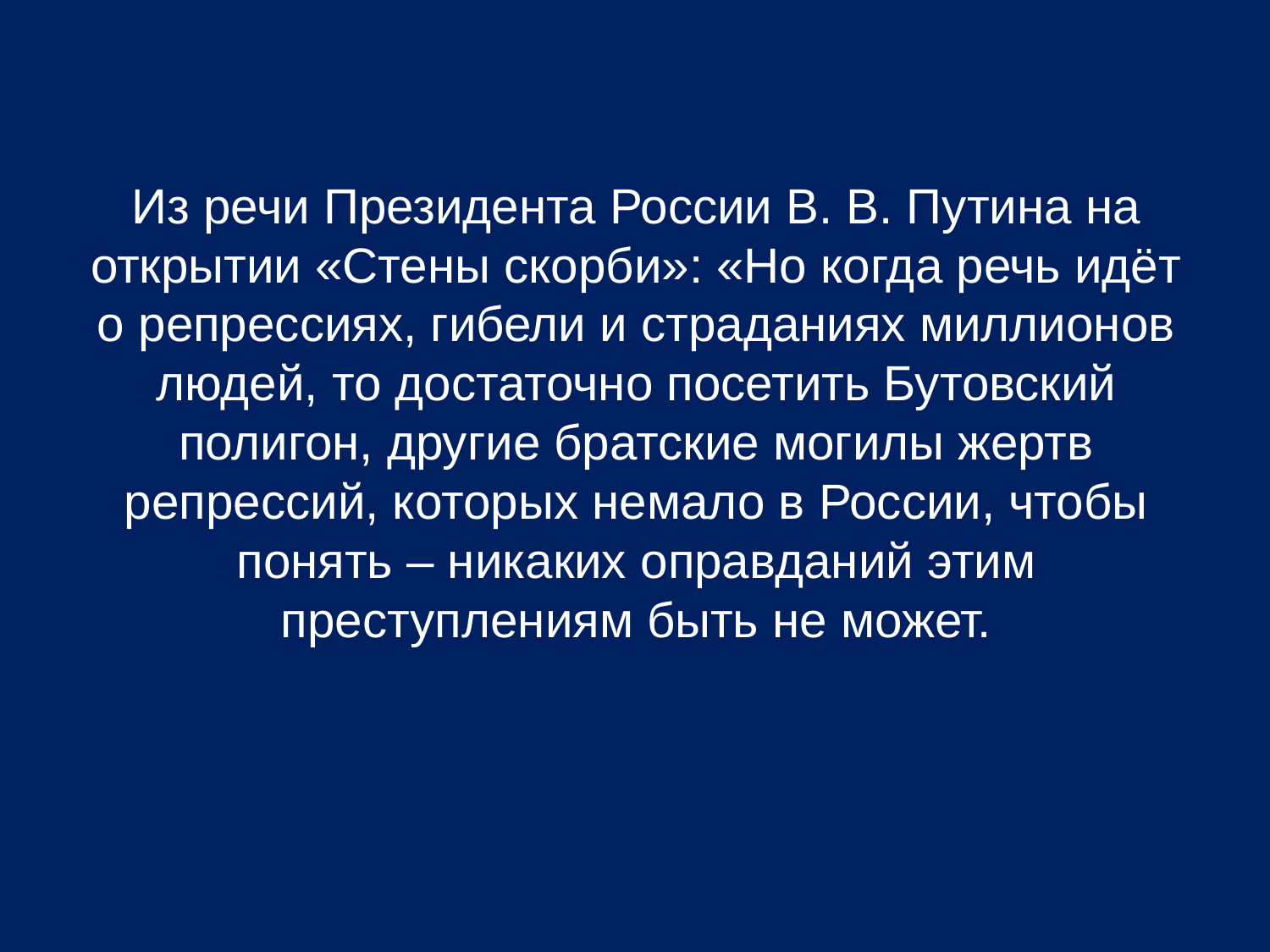

# Из речи Президента России В. В. Путина на открытии «Стены скорби»: «Но когда речь идёт о репрессиях, гибели и страданиях миллионов людей, то достаточно посетить Бутовский полигон, другие братские могилы жертв репрессий, которых немало в России, чтобы понять – никаких оправданий этим преступлениям быть не может.